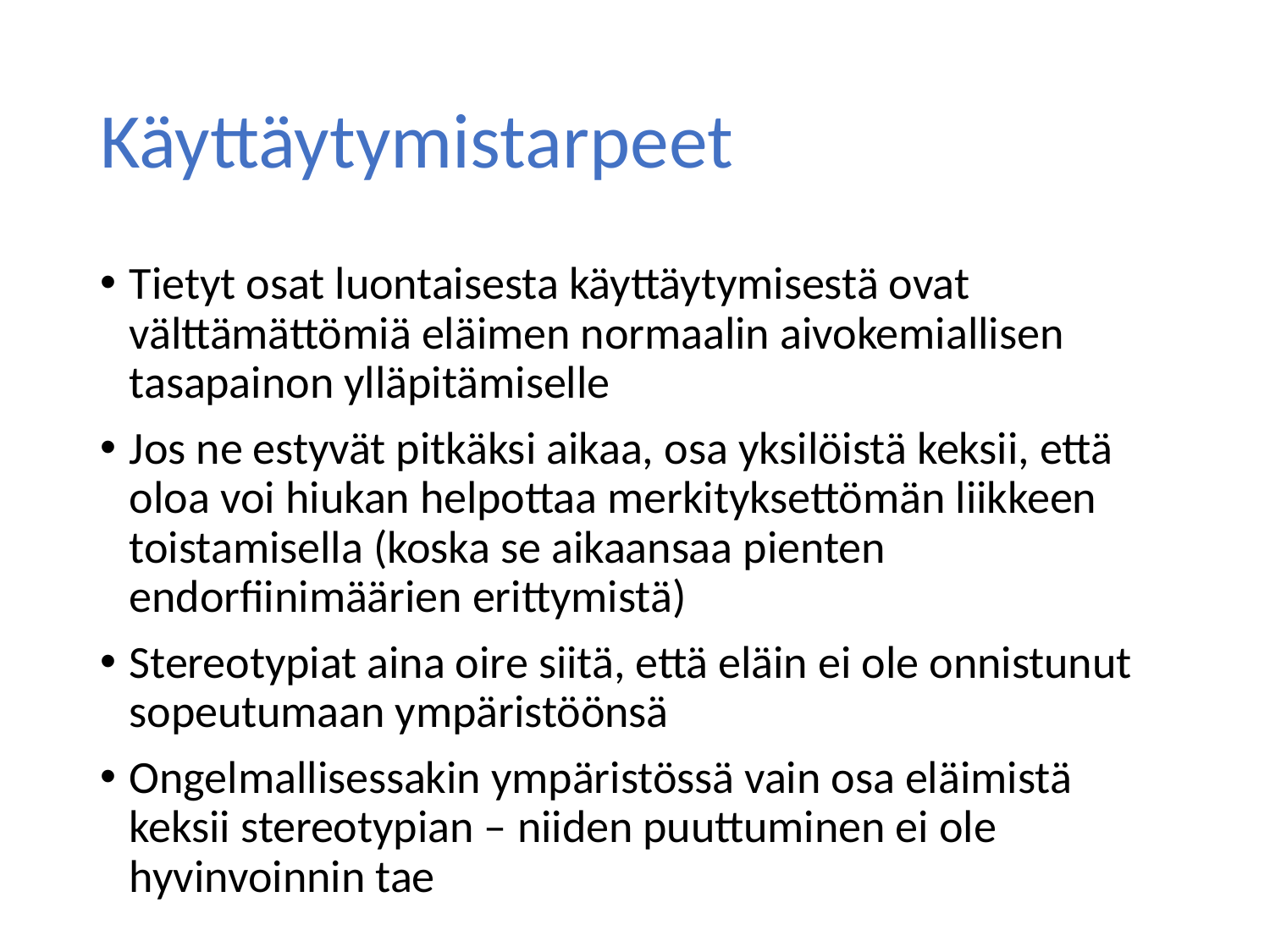

# Käyttäytymistarpeet
Tietyt osat luontaisesta käyttäytymisestä ovat välttämättömiä eläimen normaalin aivokemiallisen tasapainon ylläpitämiselle
Jos ne estyvät pitkäksi aikaa, osa yksilöistä keksii, että oloa voi hiukan helpottaa merkityksettömän liikkeen toistamisella (koska se aikaansaa pienten endorfiinimäärien erittymistä)
Stereotypiat aina oire siitä, että eläin ei ole onnistunut sopeutumaan ympäristöönsä
Ongelmallisessakin ympäristössä vain osa eläimistä keksii stereotypian – niiden puuttuminen ei ole hyvinvoinnin tae